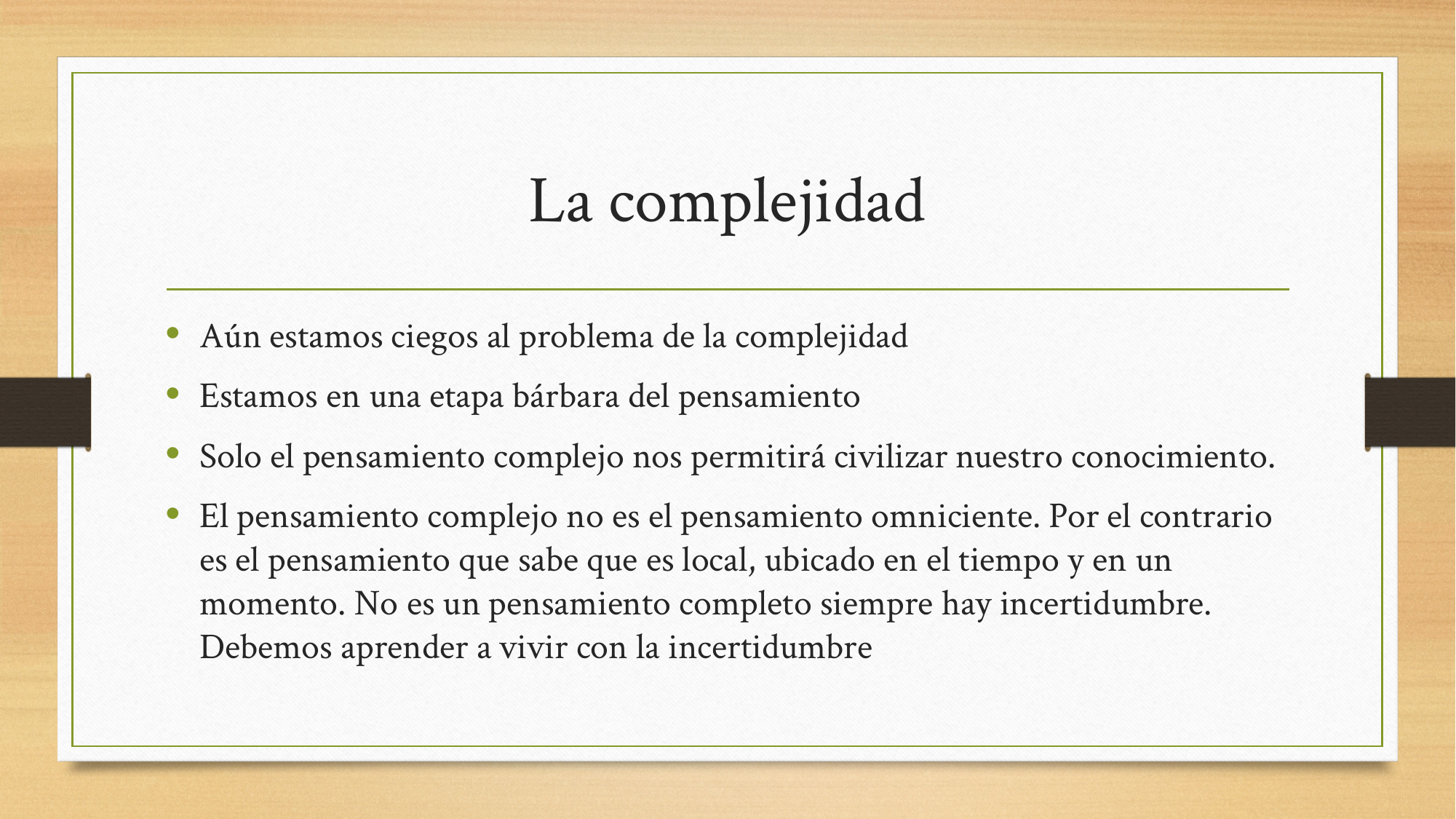

# La complejidad
Aún estamos ciegos al problema de la complejidad
Estamos en una etapa bárbara del pensamiento
Solo el pensamiento complejo nos permitirá civilizar nuestro conocimiento.
El pensamiento complejo no es el pensamiento omniciente. Por el contrario es el pensamiento que sabe que es local, ubicado en el tiempo y en un momento. No es un pensamiento completo siempre hay incertidumbre. Debemos aprender a vivir con la incertidumbre